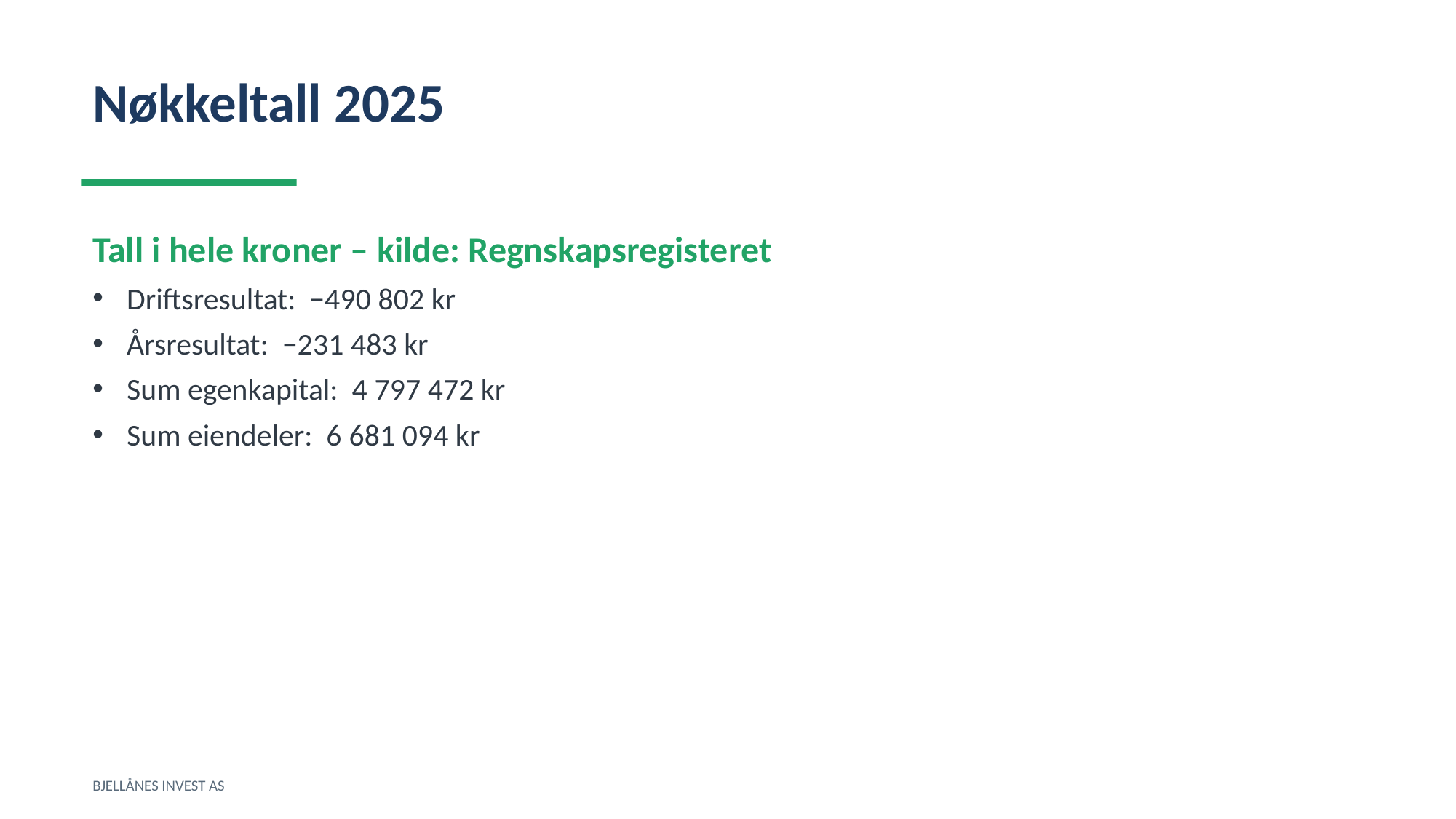

Nøkkeltall 2025

Tall i hele kroner – kilde: Regnskapsregisteret
Driftsresultat:  −490 802 kr
Årsresultat:  −231 483 kr
Sum egenkapital:  4 797 472 kr
Sum eiendeler:  6 681 094 kr
BJELLÅNES INVEST AS